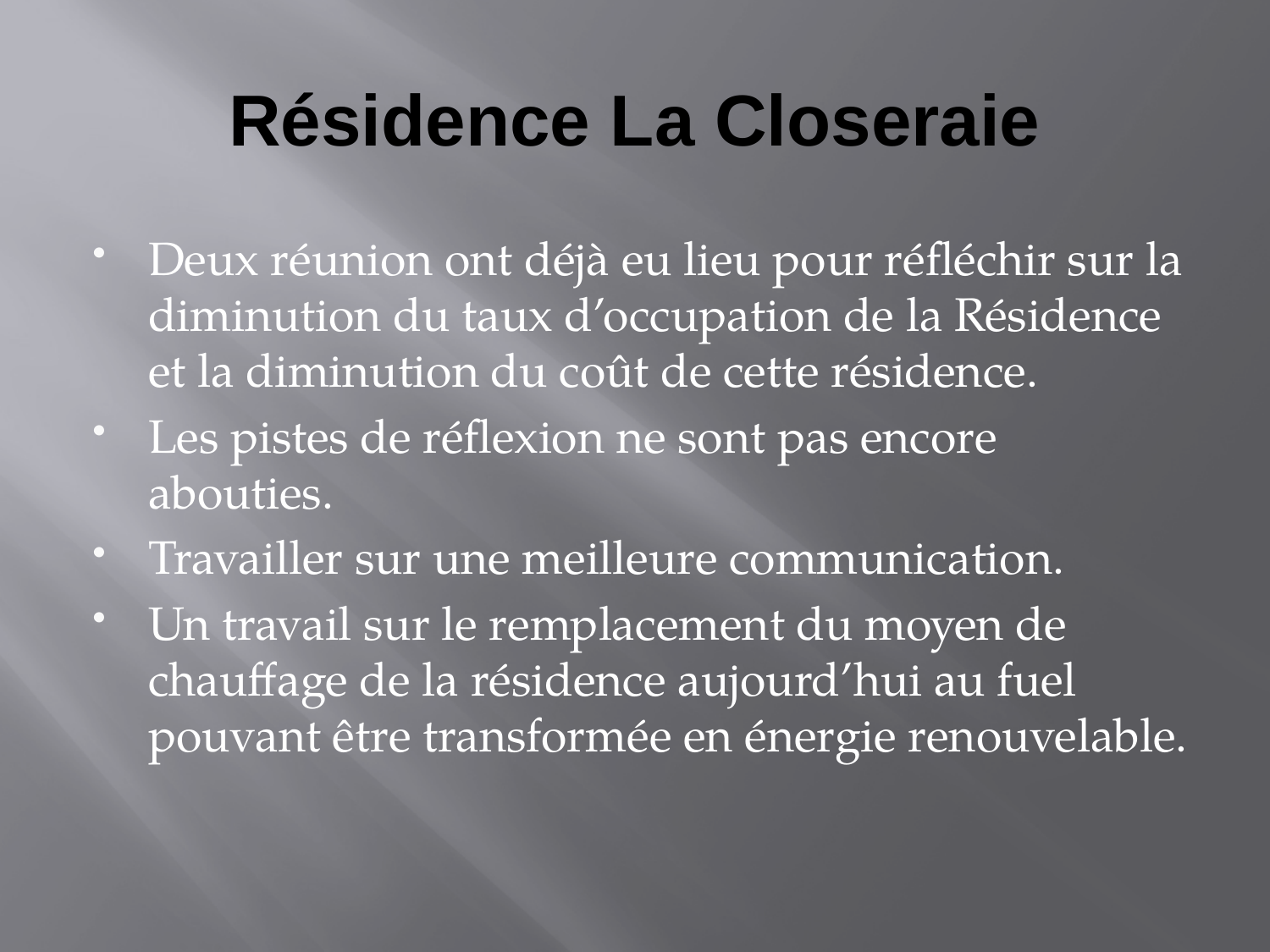

# Résidence La Closeraie
Deux réunion ont déjà eu lieu pour réfléchir sur la diminution du taux d’occupation de la Résidence et la diminution du coût de cette résidence.
Les pistes de réflexion ne sont pas encore abouties.
Travailler sur une meilleure communication.
Un travail sur le remplacement du moyen de chauffage de la résidence aujourd’hui au fuel pouvant être transformée en énergie renouvelable.